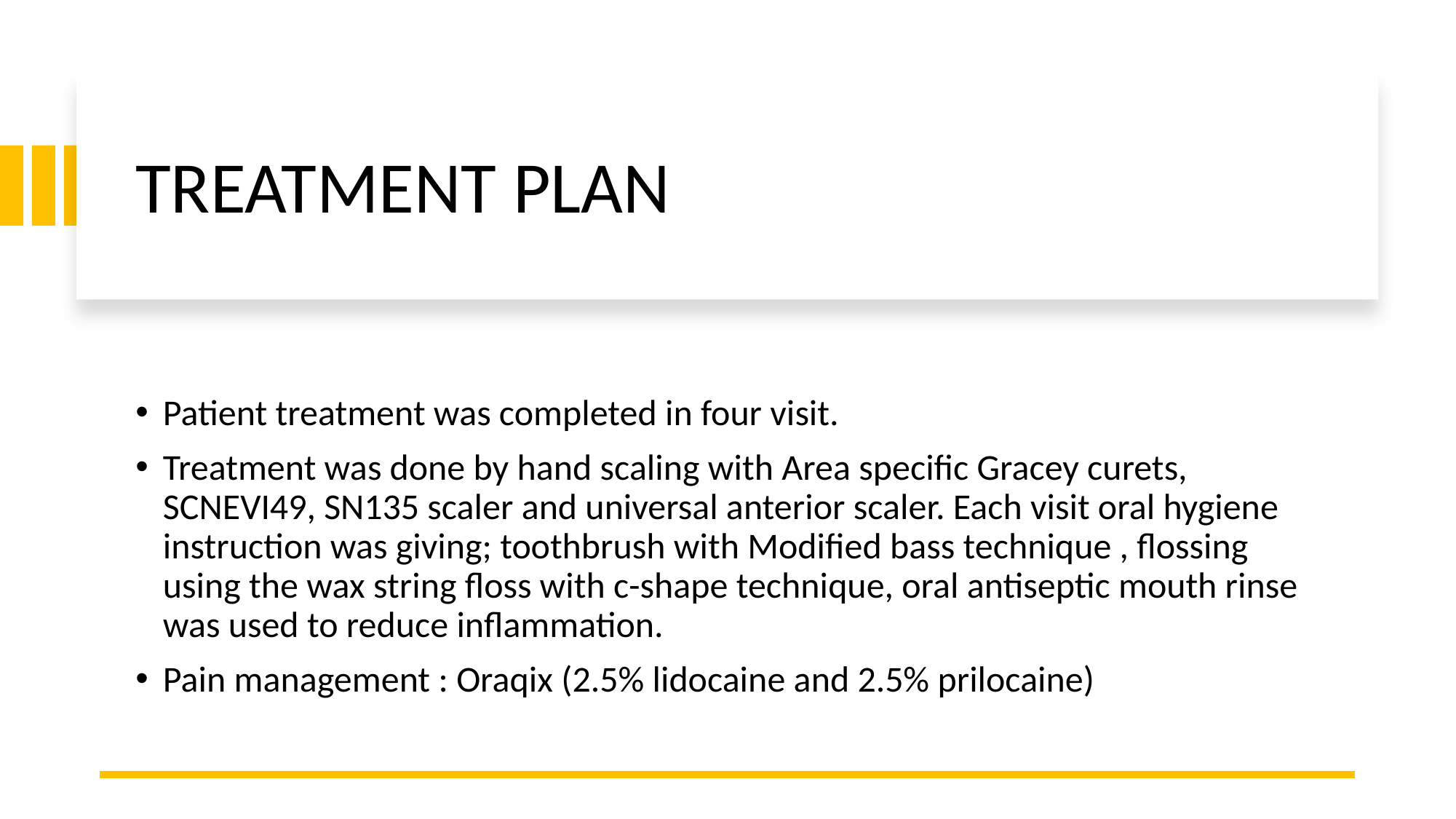

# TREATMENT PLAN

Patient treatment was completed in four visit.
Treatment was done by hand scaling with Area specific Gracey curets, SCNEVI49, SN135 scaler and universal anterior scaler. Each visit oral hygiene instruction was giving; toothbrush with Modified bass technique , flossing using the wax string floss with c-shape technique, oral antiseptic mouth rinse was used to reduce inflammation.
Pain management : Oraqix (2.5% lidocaine and 2.5% prilocaine)